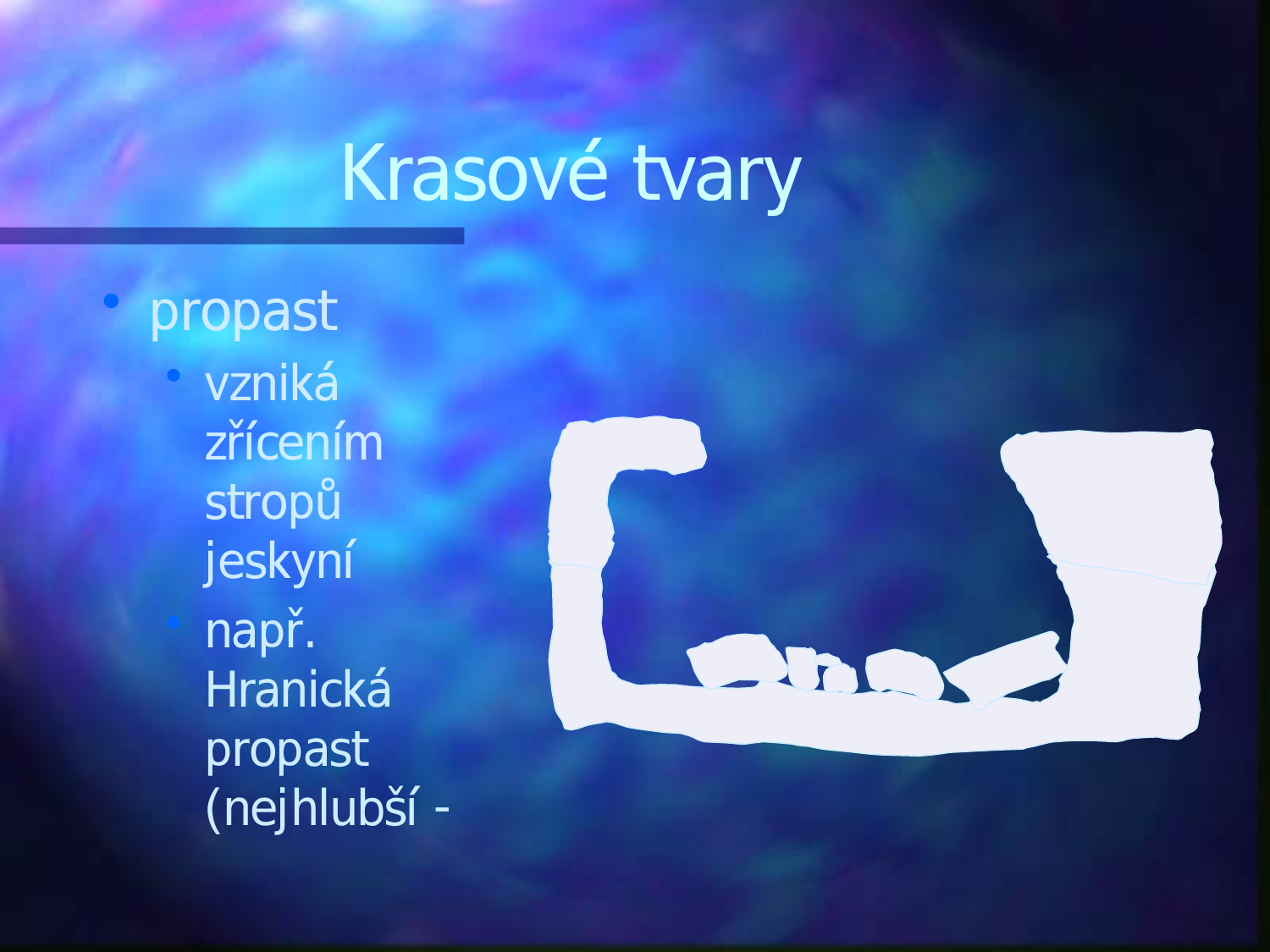

# Krasové tvary
propast
vzniká zřícením stropů jeskyní
např. Hranická propast (nejhlubší -